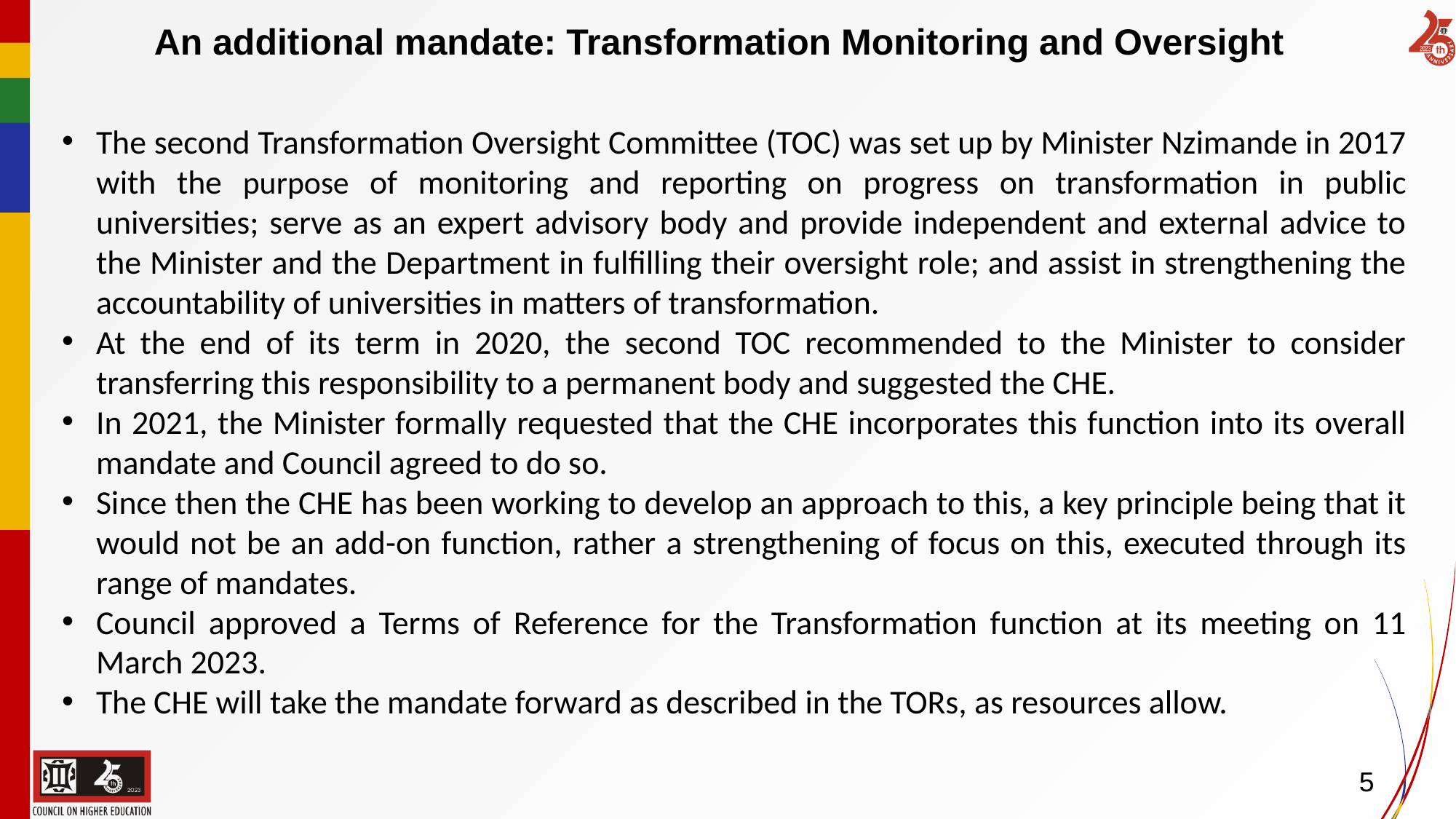

An additional mandate: Transformation Monitoring and Oversight
The second Transformation Oversight Committee (TOC) was set up by Minister Nzimande in 2017 with the purpose of monitoring and reporting on progress on transformation in public universities; serve as an expert advisory body and provide independent and external advice to the Minister and the Department in fulfilling their oversight role; and assist in strengthening the accountability of universities in matters of transformation.
At the end of its term in 2020, the second TOC recommended to the Minister to consider transferring this responsibility to a permanent body and suggested the CHE.
In 2021, the Minister formally requested that the CHE incorporates this function into its overall mandate and Council agreed to do so.
Since then the CHE has been working to develop an approach to this, a key principle being that it would not be an add-on function, rather a strengthening of focus on this, executed through its range of mandates.
Council approved a Terms of Reference for the Transformation function at its meeting on 11 March 2023.
The CHE will take the mandate forward as described in the TORs, as resources allow.
5